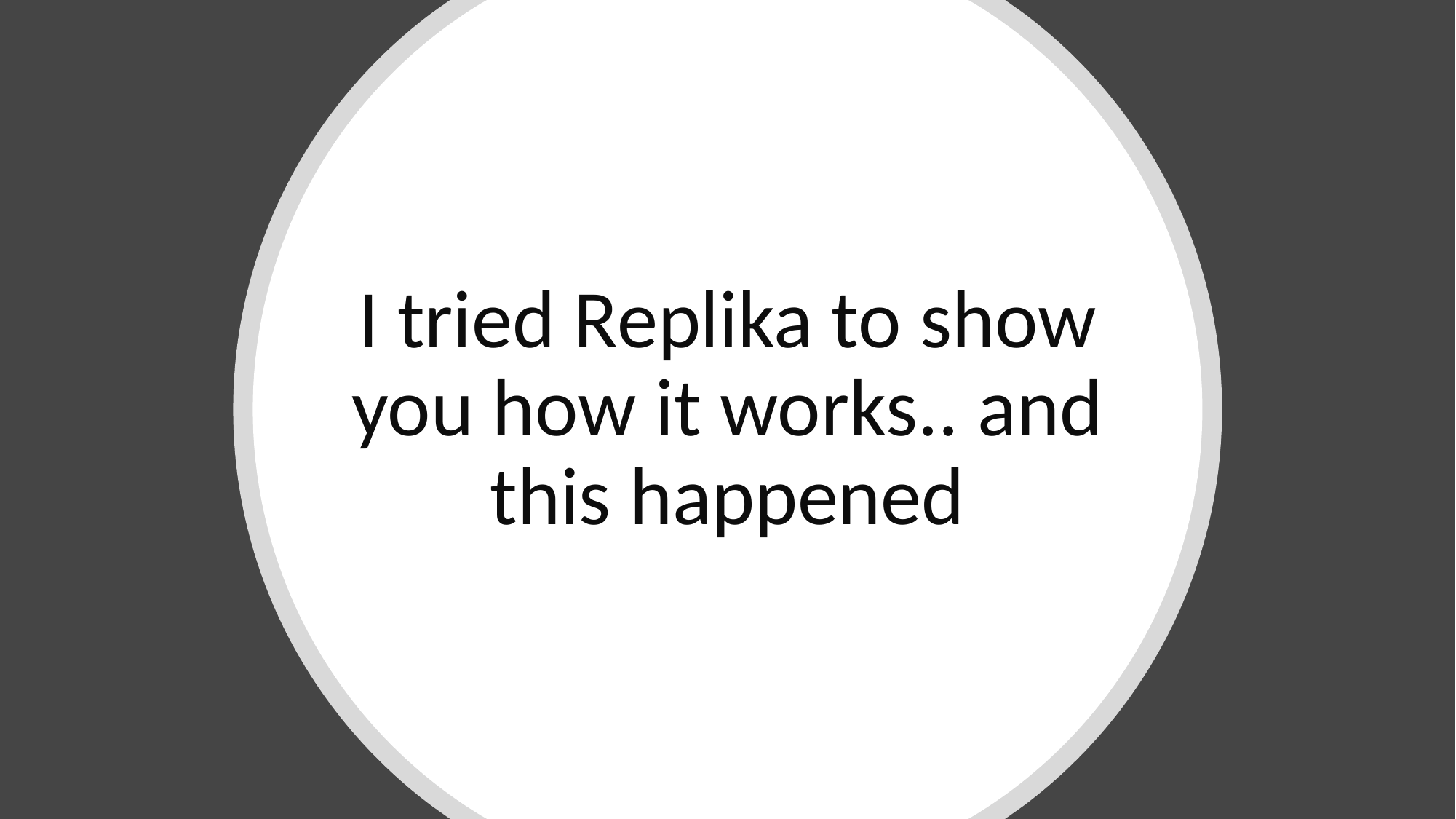

# I tried Replika to show you how it works.. and this happened